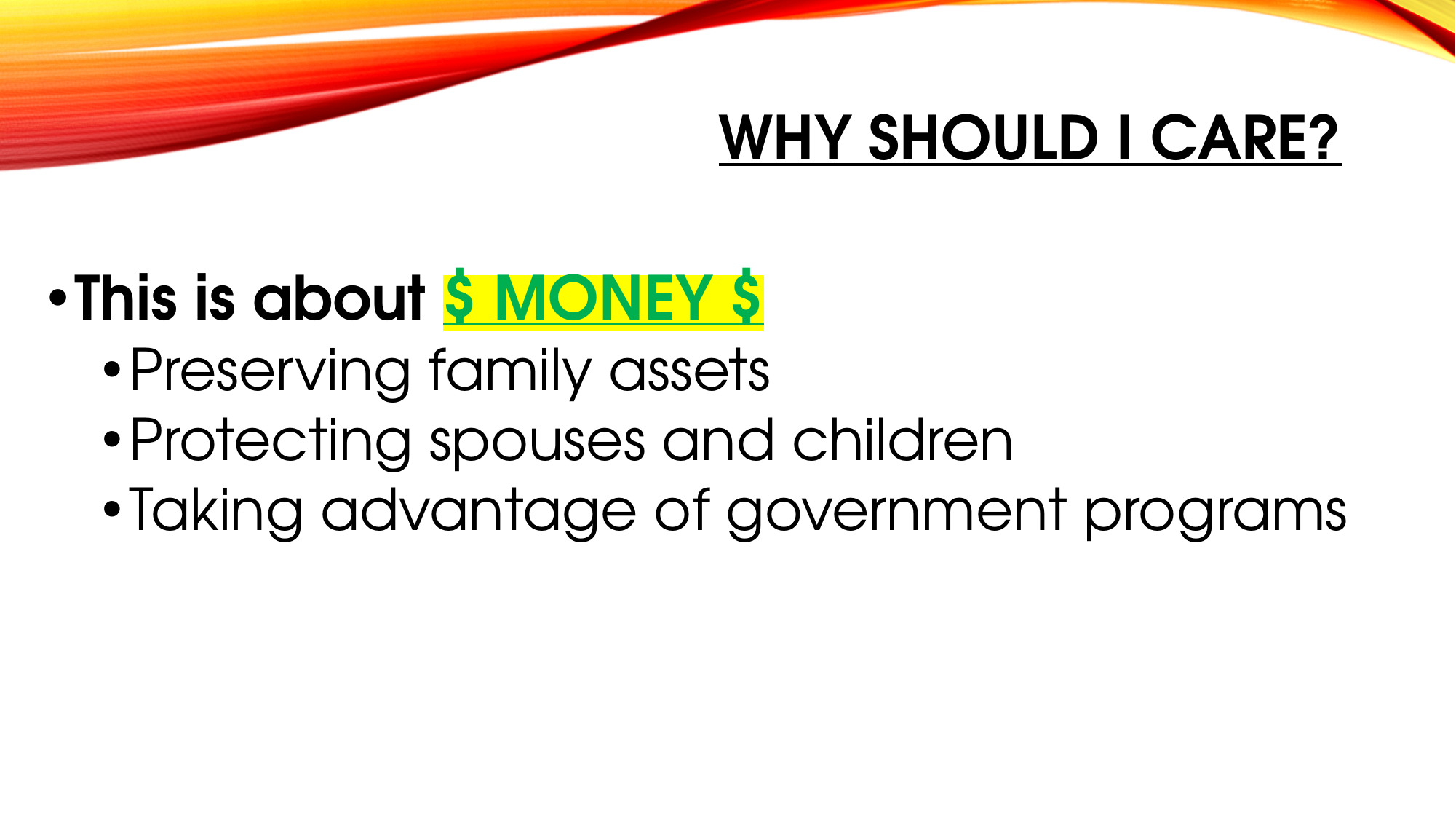

# Why should I care?
This is about $ MONEY $
Preserving family assets
Protecting spouses and children
Taking advantage of government programs